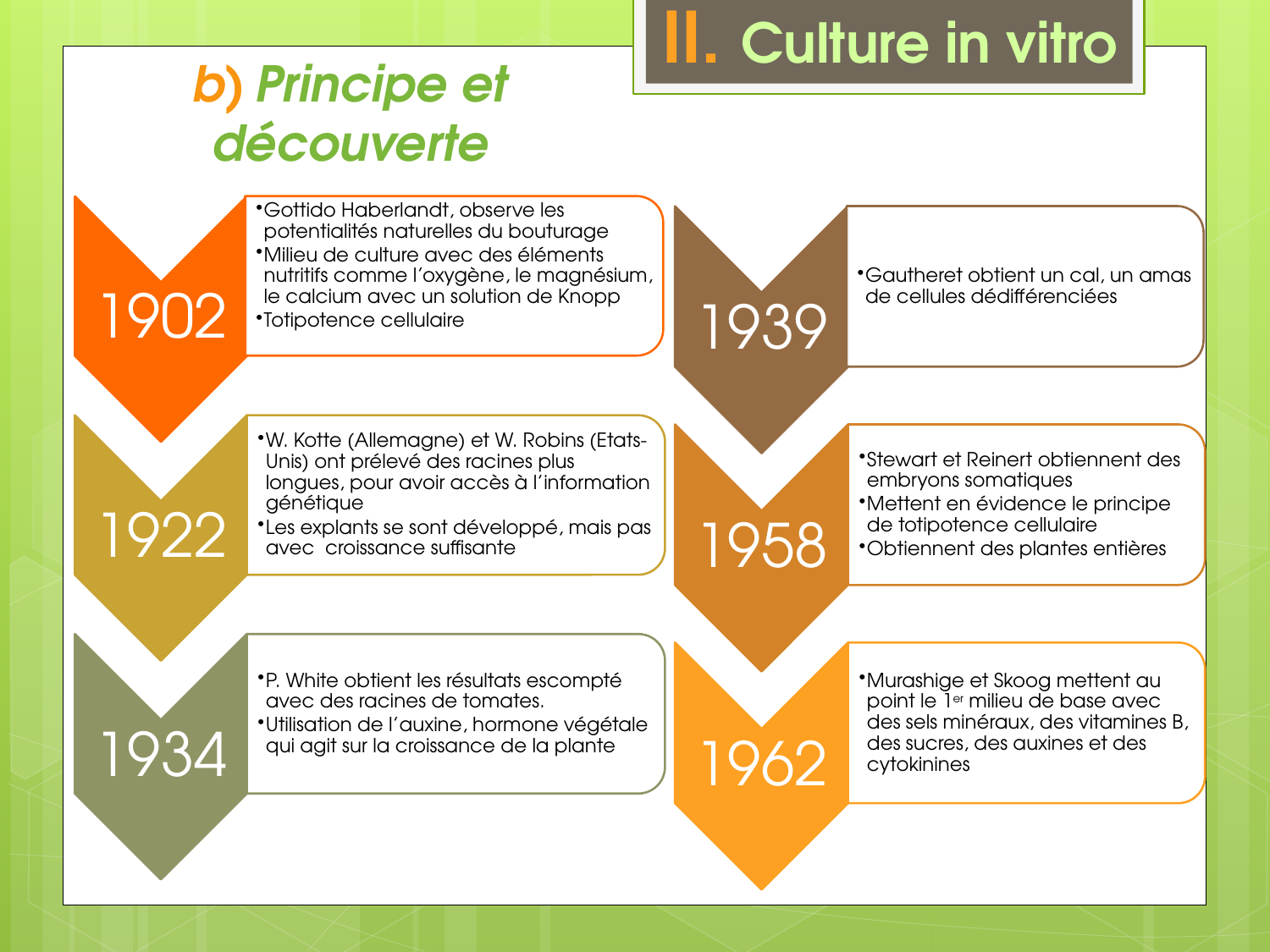

II. Culture in vitro
b) Principe et découverte
1902
Gottido Haberlandt, observe les potentialités naturelles du bouturage
Milieu de culture avec des éléments nutritifs comme l’oxygène, le magnésium, le calcium avec un solution de Knopp
Totipotence cellulaire

1922
W. Kotte (Allemagne) et W. Robins (Etats-Unis) ont prélevé des racines plus longues, pour avoir accès à l’information génétique
Les explants se sont développé, mais pas avec  croissance suffisante
1934
P. White obtient les résultats escompté avec des racines de tomates.
Utilisation de l’auxine, hormone végétale qui agit sur la croissance de la plante
1939
Gautheret obtient un cal, un amas de cellules dédifférenciées
1958
Stewart et Reinert obtiennent des embryons somatiques
Mettent en évidence le principe de totipotence cellulaire
Obtiennent des plantes entières
1962
Murashige et Skoog mettent au point le 1er milieu de base avec des sels minéraux, des vitamines B, des sucres, des auxines et des cytokinines